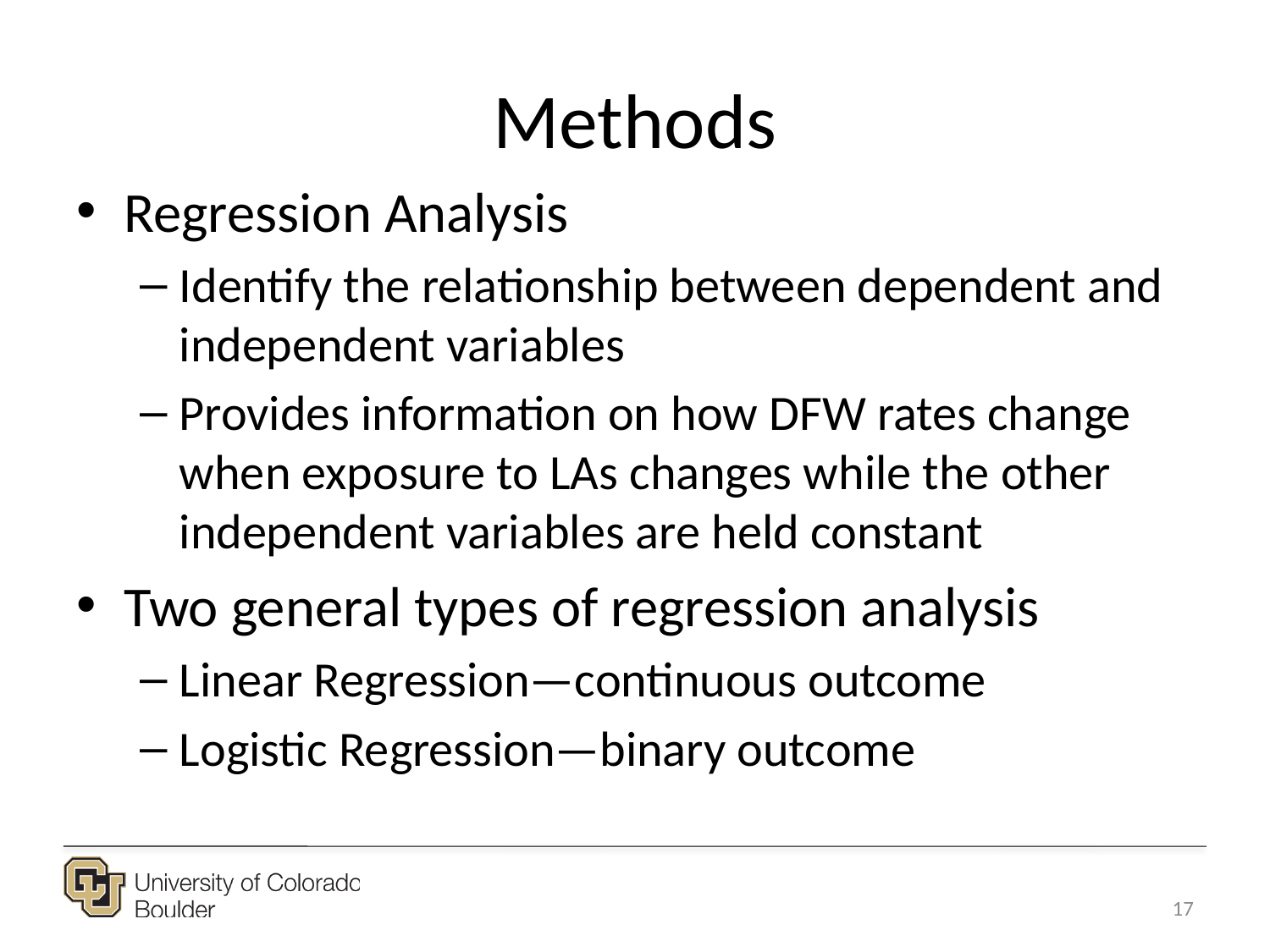

# Methods
Regression Analysis
Identify the relationship between dependent and independent variables
Provides information on how DFW rates change when exposure to LAs changes while the other independent variables are held constant
Two general types of regression analysis
Linear Regression—continuous outcome
Logistic Regression—binary outcome

17